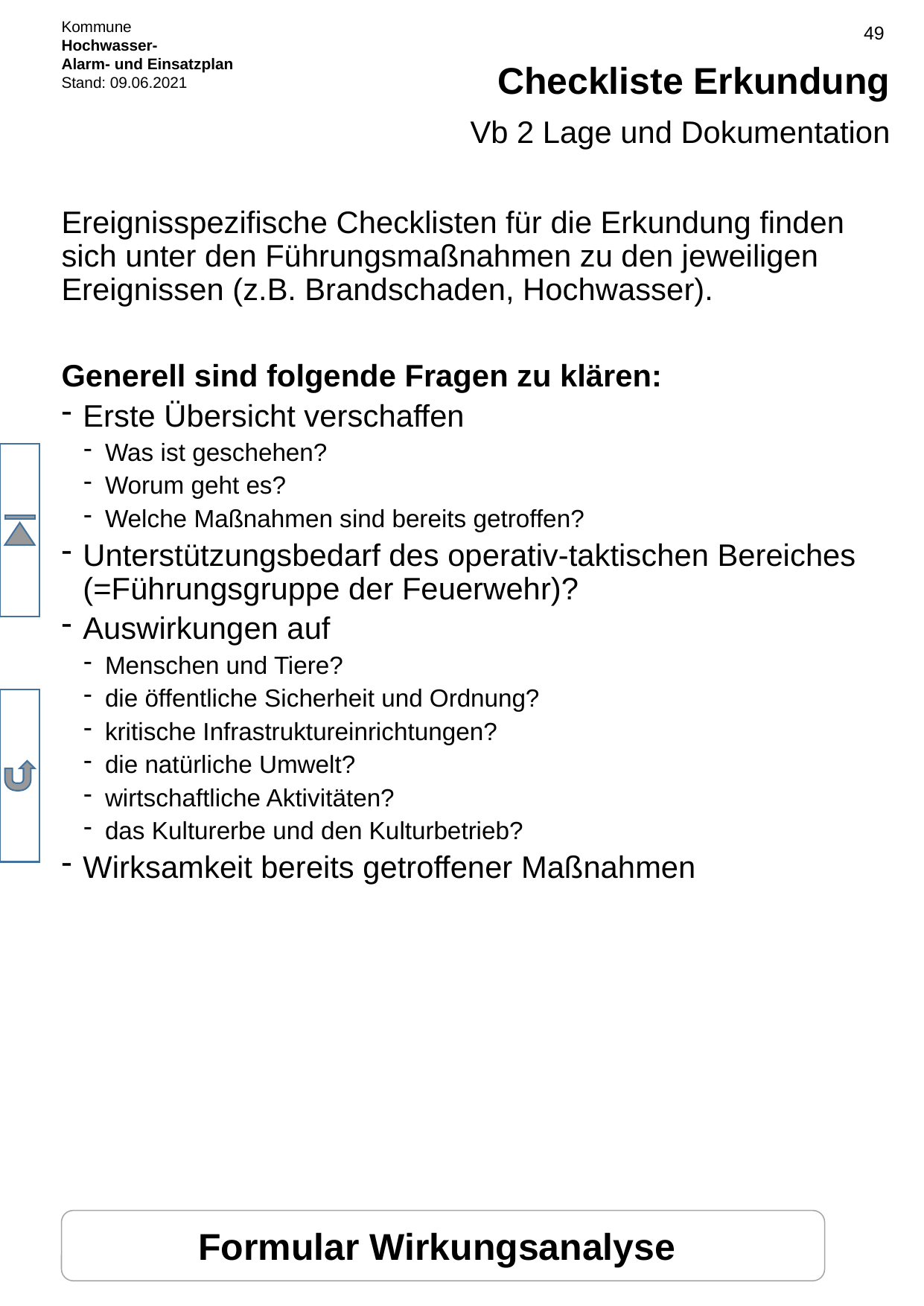

# Checkliste Erkundung
Vb 2 Lage und Dokumentation
Ereignisspezifische Checklisten für die Erkundung finden sich unter den Führungsmaßnahmen zu den jeweiligen Ereignissen (z.B. Brandschaden, Hochwasser).

Generell sind folgende Fragen zu klären:
Erste Übersicht verschaffen
Was ist geschehen?
Worum geht es?
Welche Maßnahmen sind bereits getroffen?
Unterstützungsbedarf des operativ-taktischen Bereiches (=Führungsgruppe der Feuerwehr)?
Auswirkungen auf
Menschen und Tiere?
die öffentliche Sicherheit und Ordnung?
kritische Infrastruktureinrichtungen?
die natürliche Umwelt?
wirtschaftliche Aktivitäten?
das Kulturerbe und den Kulturbetrieb?
Wirksamkeit bereits getroffener Maßnahmen

Formular Wirkungsanalyse